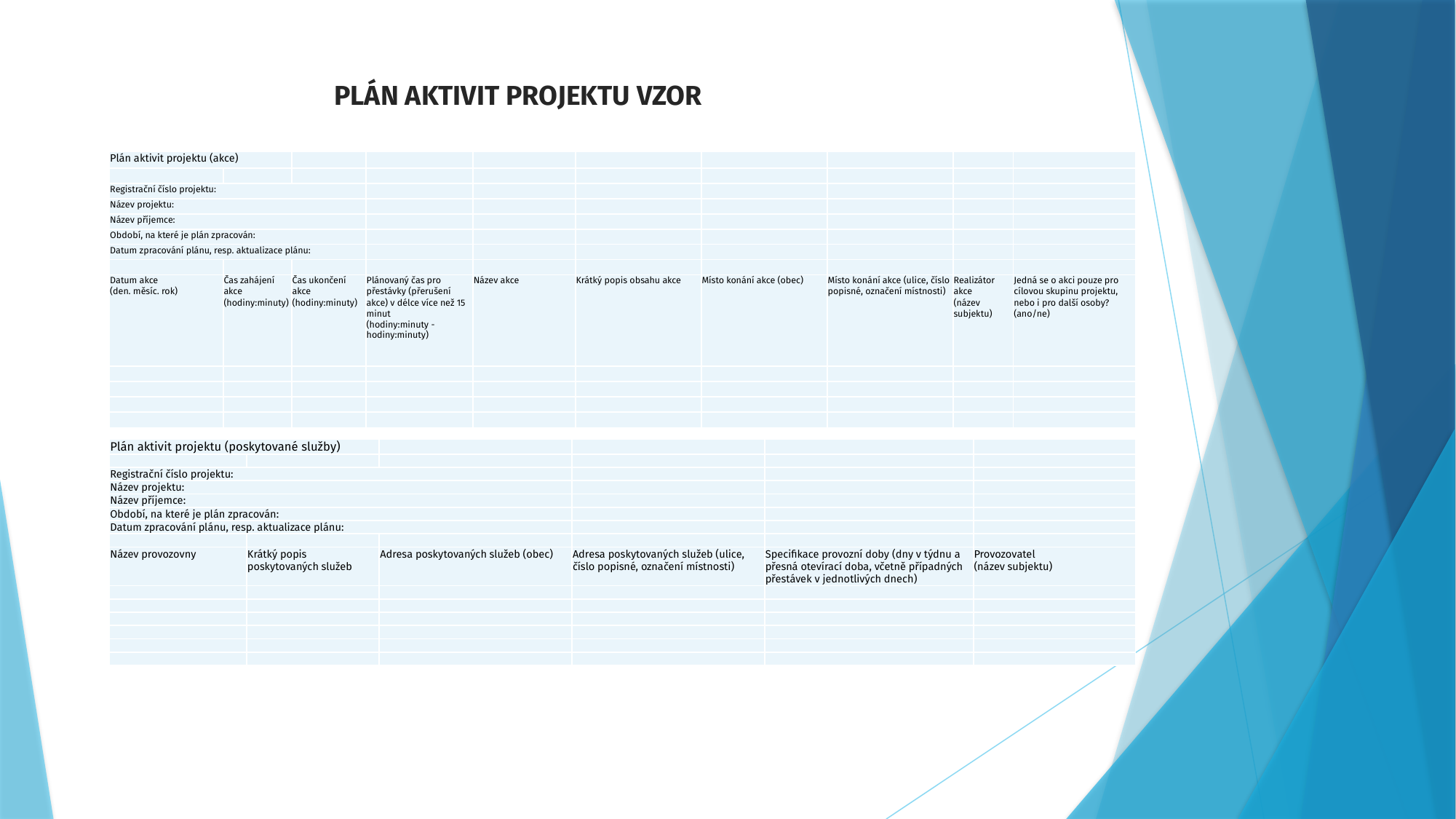

# PLÁN AKTIVIT PROJEKTU VZOR
| Plán aktivit projektu (akce) |  |  |  |  |  |  |  |  |  |
| --- | --- | --- | --- | --- | --- | --- | --- | --- | --- |
|  |  |  |  |  |  |  |  |  |  |
| Registrační číslo projektu: |  |  |  |  |  |  |  |  |  |
| Název projektu: |  |  |  |  |  |  |  |  |  |
| Název příjemce: |  |  |  |  |  |  |  |  |  |
| Období, na které je plán zpracován: |  |  |  |  |  |  |  |  |  |
| Datum zpracování plánu, resp. aktualizace plánu: |  |  |  |  |  |  |  |  |  |
|  |  |  |  |  |  |  |  |  |  |
| Datum akce (den. měsíc. rok) | Čas zahájení akce (hodiny:minuty) | Čas ukončení akce (hodiny:minuty) | Plánovaný čas pro přestávky (přerušení akce) v délce více než 15 minut (hodiny:minuty - hodiny:minuty) | Název akce | Krátký popis obsahu akce | Místo konání akce (obec) | Místo konání akce (ulice, číslo popisné, označení místnosti) | Realizátor akce (název subjektu) | Jedná se o akci pouze pro cílovou skupinu projektu, nebo i pro další osoby? (ano/ne) |
|  |  |  |  |  |  |  |  |  |  |
|  |  |  |  |  |  |  |  |  |  |
|  |  |  |  |  |  |  |  |  |  |
|  |  |  |  |  |  |  |  |  |  |
| Plán aktivit projektu (poskytované služby) |  |  |  |  |  |
| --- | --- | --- | --- | --- | --- |
|  |  |  |  |  |  |
| Registrační číslo projektu: |  |  |  |  |  |
| Název projektu: |  |  |  |  |  |
| Název příjemce: |  |  |  |  |  |
| Období, na které je plán zpracován: |  |  |  |  |  |
| Datum zpracování plánu, resp. aktualizace plánu: |  |  |  |  |  |
|  |  |  |  |  |  |
| Název provozovny | Krátký popis poskytovaných služeb | Adresa poskytovaných služeb (obec) | Adresa poskytovaných služeb (ulice, číslo popisné, označení místnosti) | Specifikace provozní doby (dny v týdnu a přesná otevírací doba, včetně případných přestávek v jednotlivých dnech) | Provozovatel (název subjektu) |
|  |  |  |  |  |  |
|  |  |  |  |  |  |
|  |  |  |  |  |  |
|  |  |  |  |  |  |
|  |  |  |  |  |  |
|  |  |  |  |  |  |